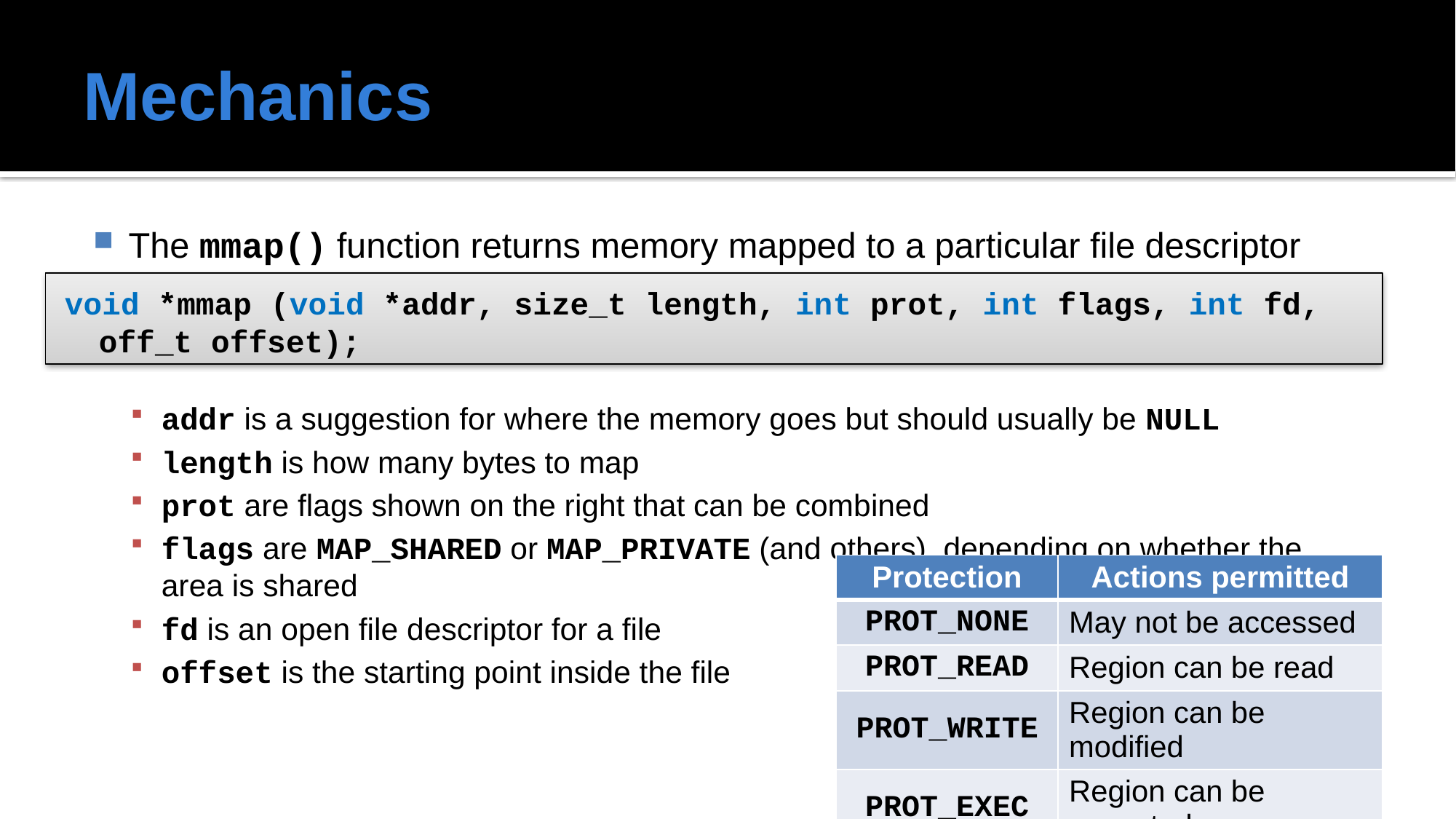

# Mechanics
The mmap() function returns memory mapped to a particular file descriptor

addr is a suggestion for where the memory goes but should usually be NULL
length is how many bytes to map
prot are flags shown on the right that can be combined
flags are MAP_SHARED or MAP_PRIVATE (and others), depending on whether the area is shared
fd is an open file descriptor for a file
offset is the starting point inside the file

void *mmap (void *addr, size_t length, int prot, int flags, int fd, off_t offset);
| Protection | Actions permitted |
| --- | --- |
| PROT\_NONE | May not be accessed |
| PROT\_READ | Region can be read |
| PROT\_WRITE | Region can be modified |
| PROT\_EXEC | Region can be executed |